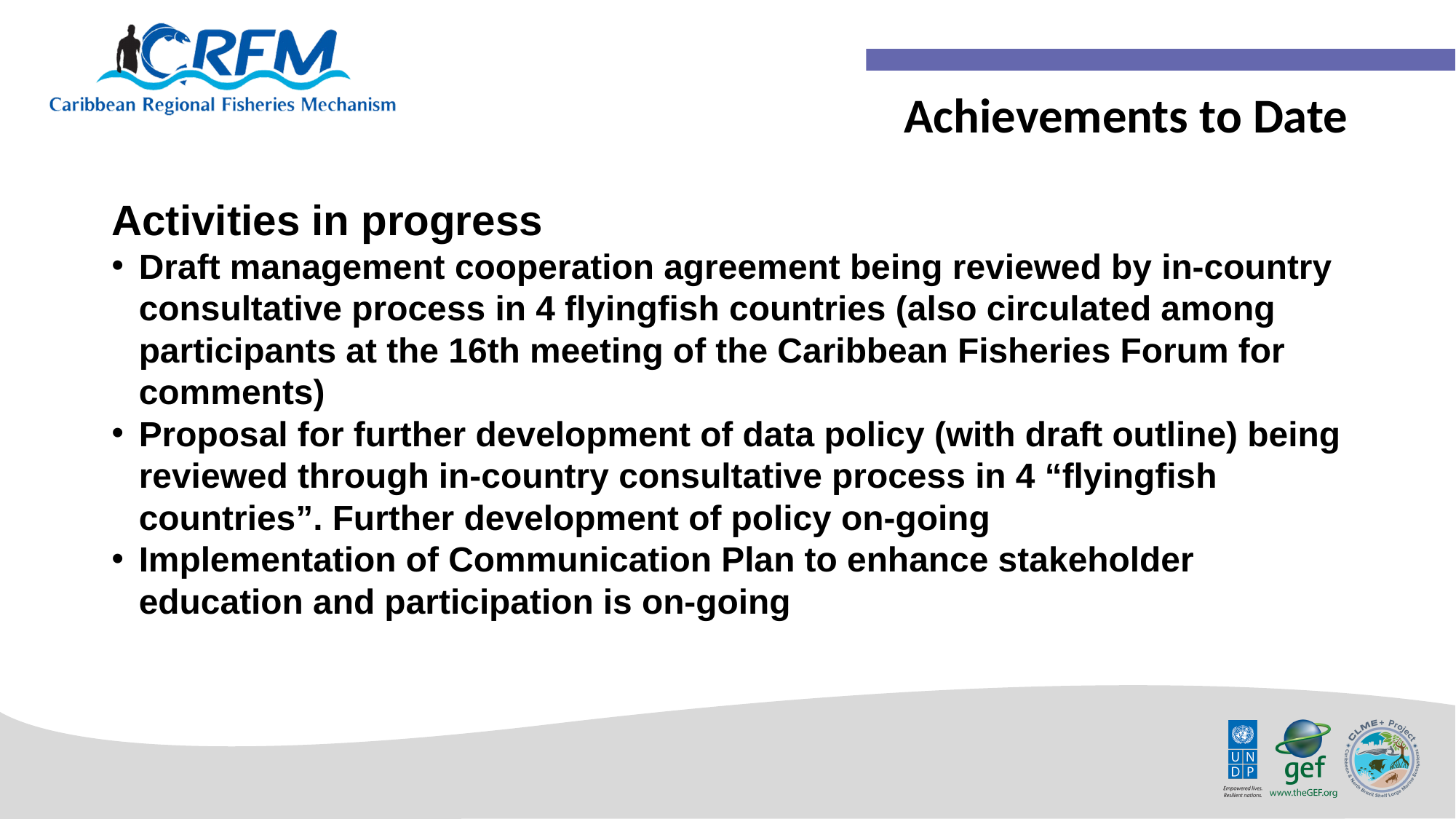

Achievements to Date

Activities in progress
Draft management cooperation agreement being reviewed by in-country consultative process in 4 flyingfish countries (also circulated among participants at the 16th meeting of the Caribbean Fisheries Forum for comments)
Proposal for further development of data policy (with draft outline) being reviewed through in-country consultative process in 4 “flyingfish countries”. Further development of policy on-going
Implementation of Communication Plan to enhance stakeholder education and participation is on-going